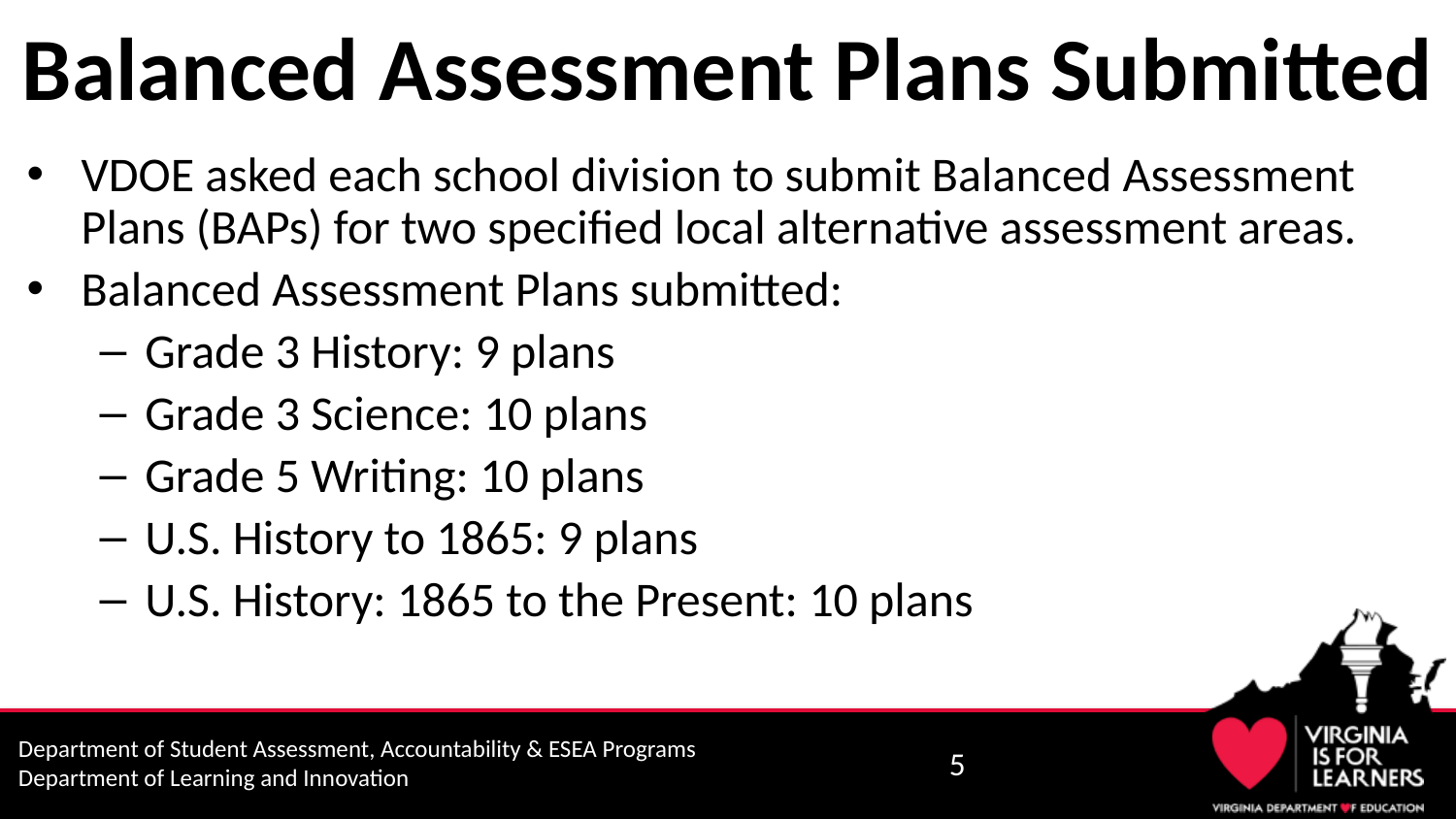

# Balanced Assessment Plans Submitted
VDOE asked each school division to submit Balanced Assessment Plans (BAPs) for two specified local alternative assessment areas.
Balanced Assessment Plans submitted:
Grade 3 History: 9 plans
Grade 3 Science: 10 plans
Grade 5 Writing: 10 plans
U.S. History to 1865: 9 plans
U.S. History: 1865 to the Present: 10 plans